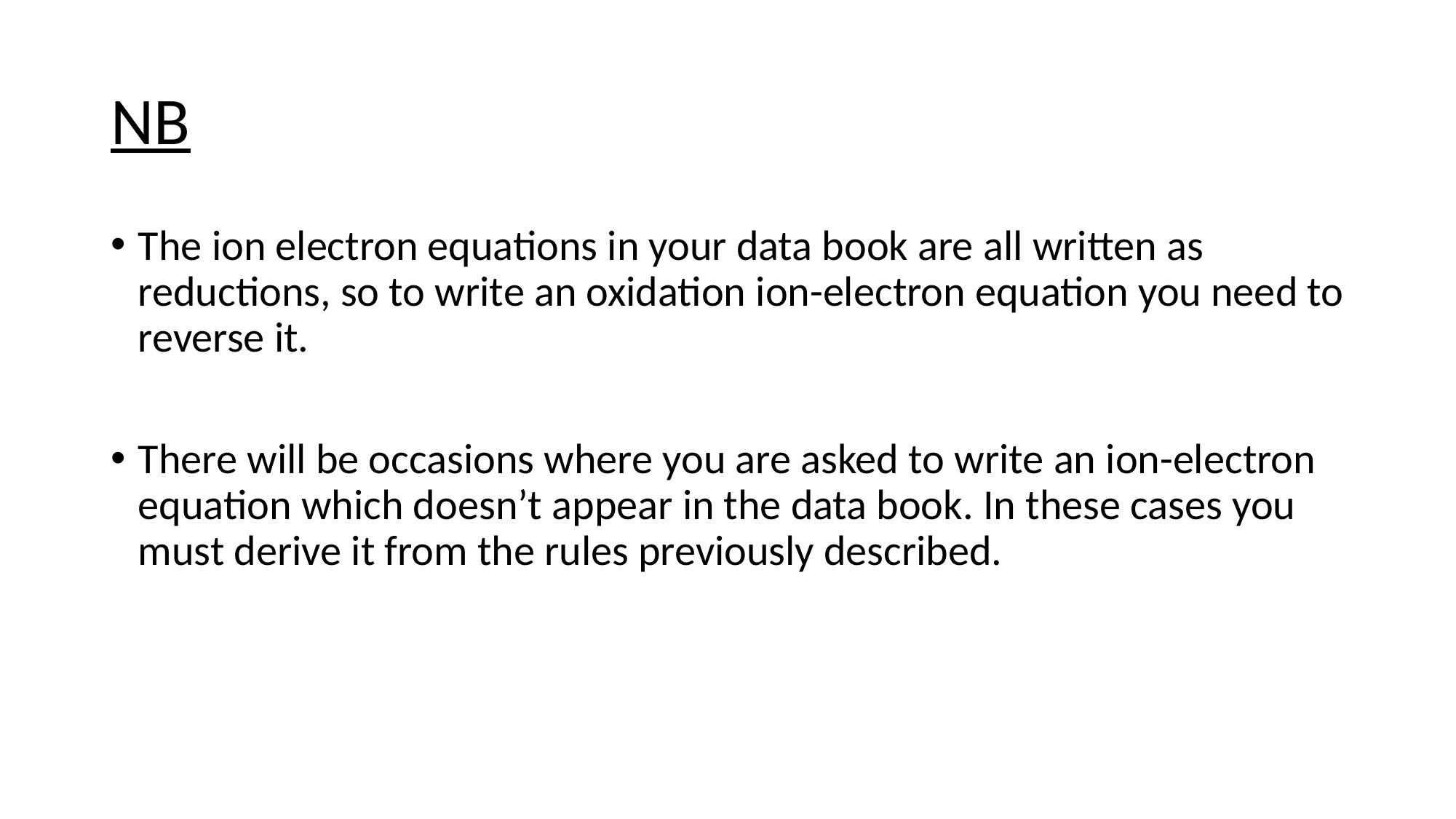

# NB
The ion electron equations in your data book are all written as reductions, so to write an oxidation ion-electron equation you need to reverse it.

There will be occasions where you are asked to write an ion-electron equation which doesn’t appear in the data book. In these cases you must derive it from the rules previously described.